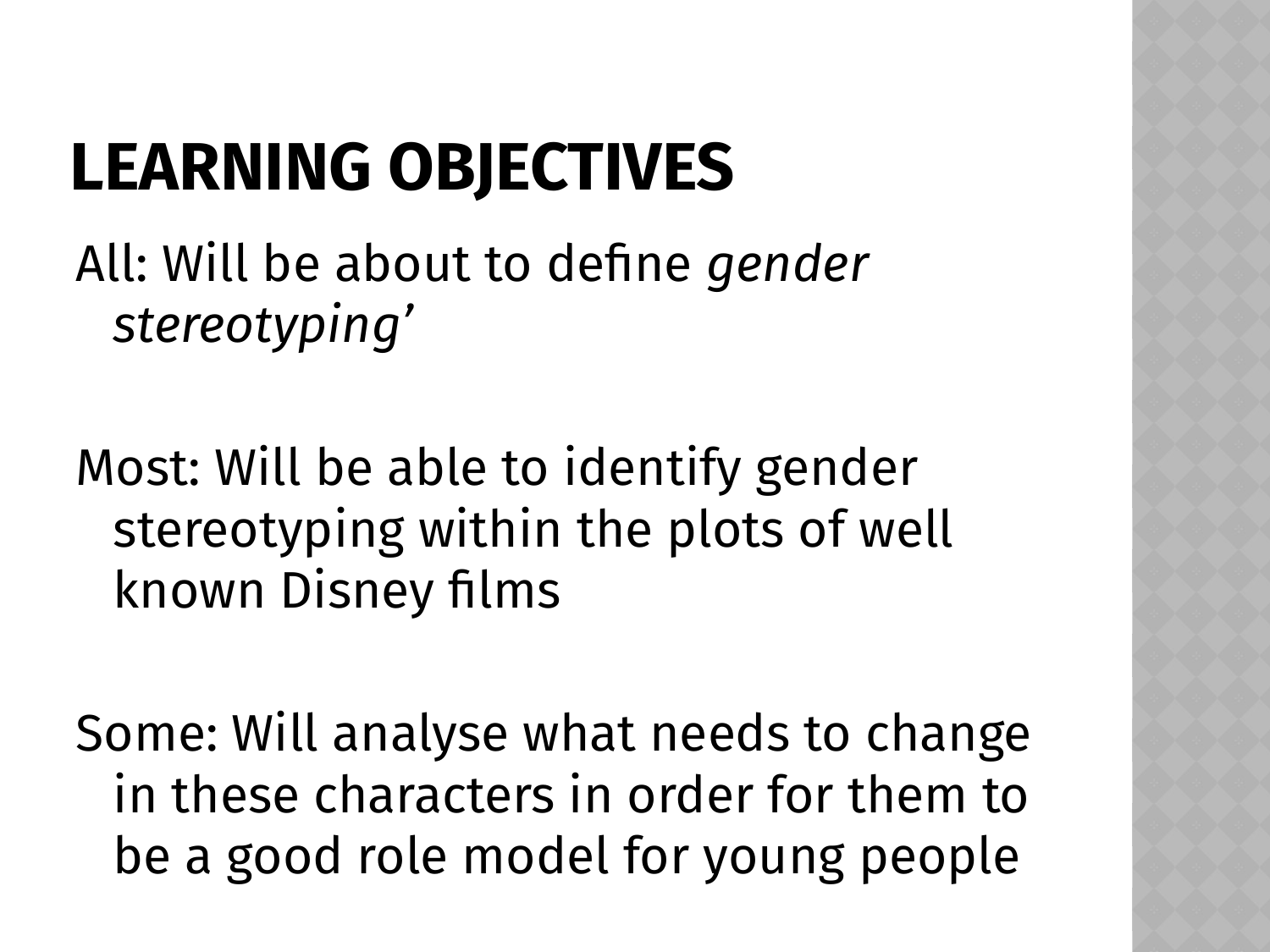

# Learning objectives
All: Will be about to define gender stereotyping’

Most: Will be able to identify gender stereotyping within the plots of well known Disney films

Some: Will analyse what needs to change in these characters in order for them to be a good role model for young people